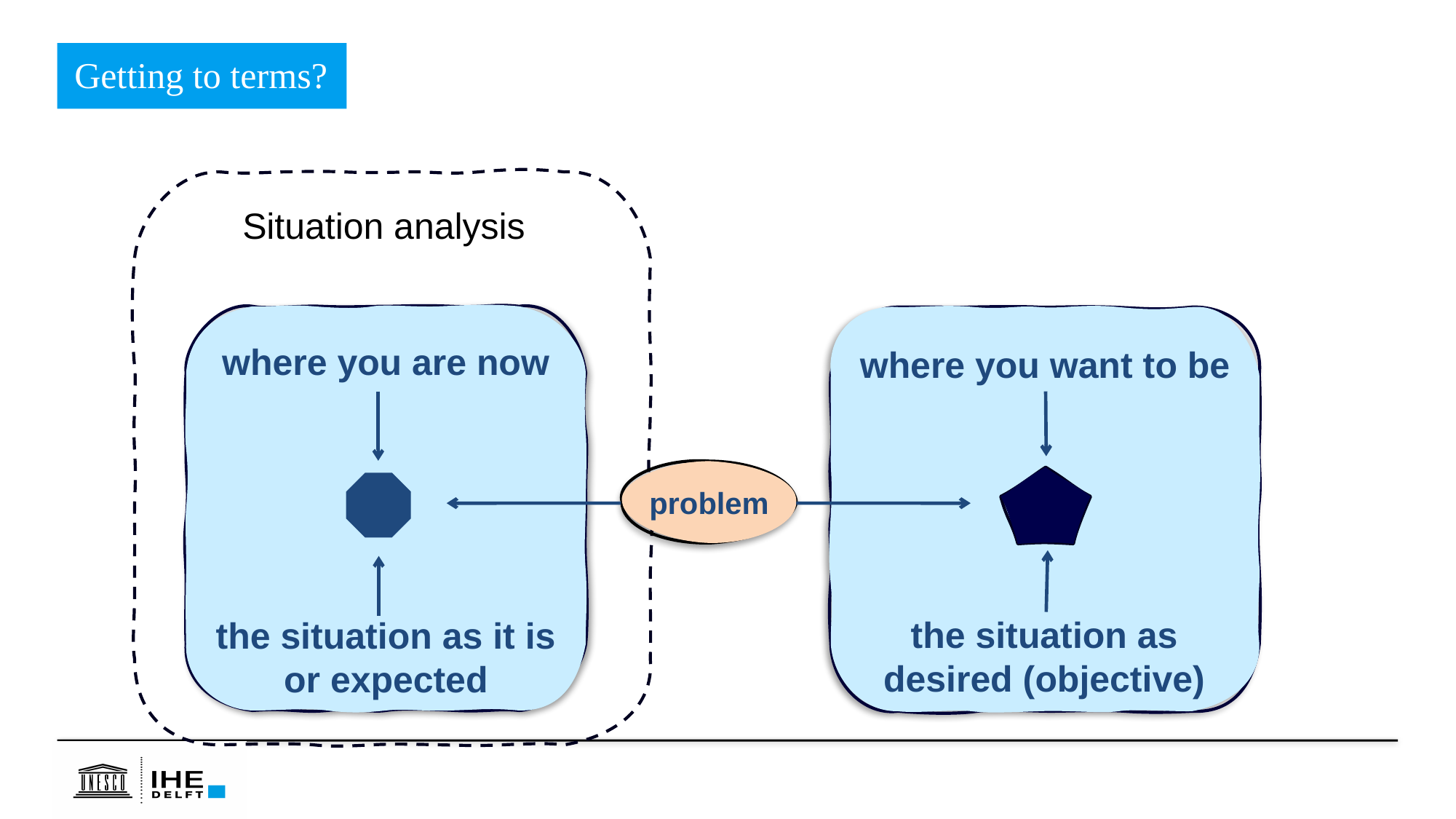

Getting to terms?

Situation analysis

where you are now
where you want to be

problem

the situation as desired (objective)
the situation as it is or expected